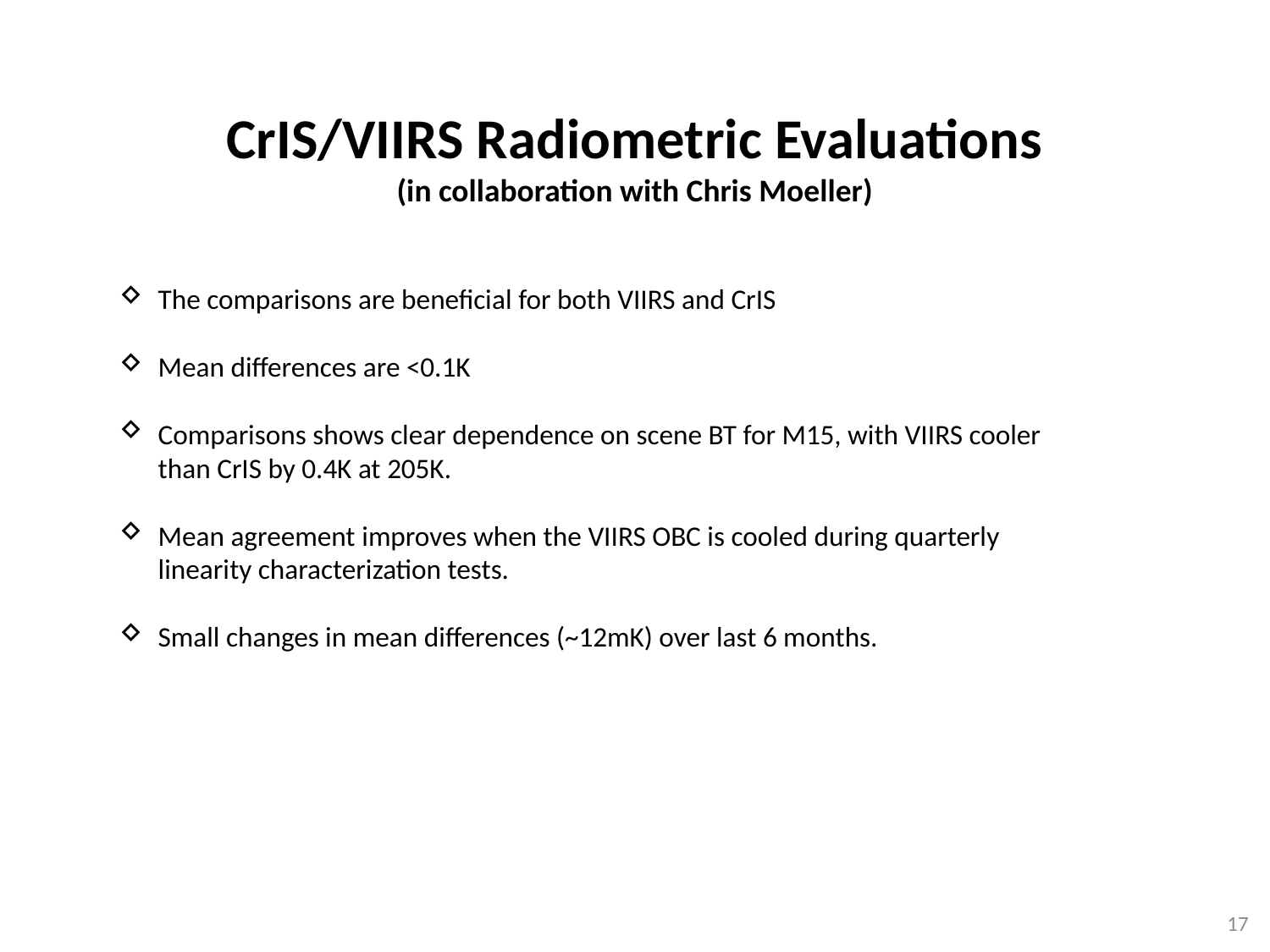

# CrIS/VIIRS Radiometric Evaluations (in collaboration with Chris Moeller)
The comparisons are beneficial for both VIIRS and CrIS

Mean differences are <0.1K

Comparisons shows clear dependence on scene BT for M15, with VIIRS cooler than CrIS by 0.4K at 205K.

Mean agreement improves when the VIIRS OBC is cooled during quarterly linearity characterization tests.

Small changes in mean differences (~12mK) over last 6 months.

17